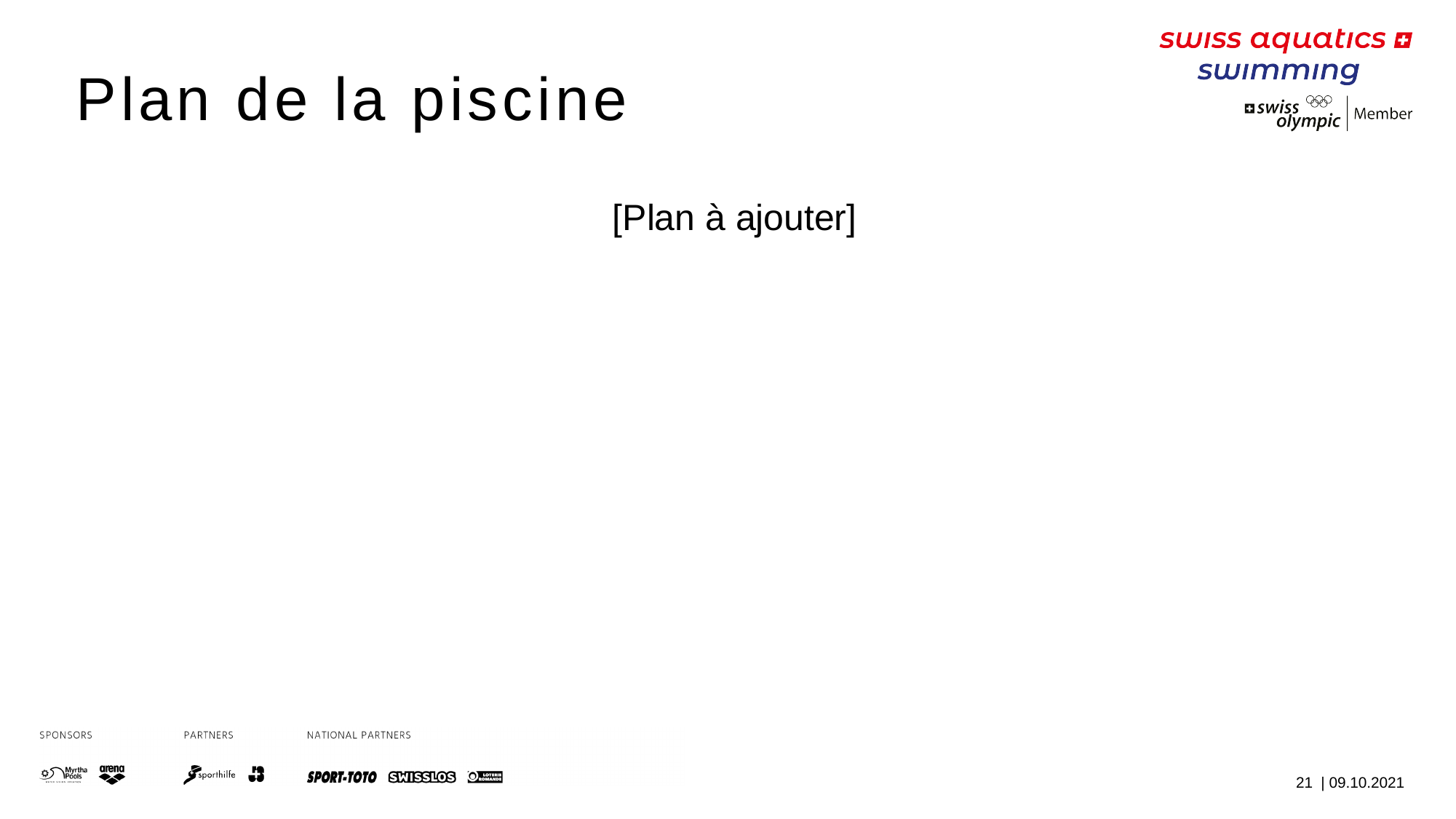

Plan de la piscine
[Plan à ajouter]